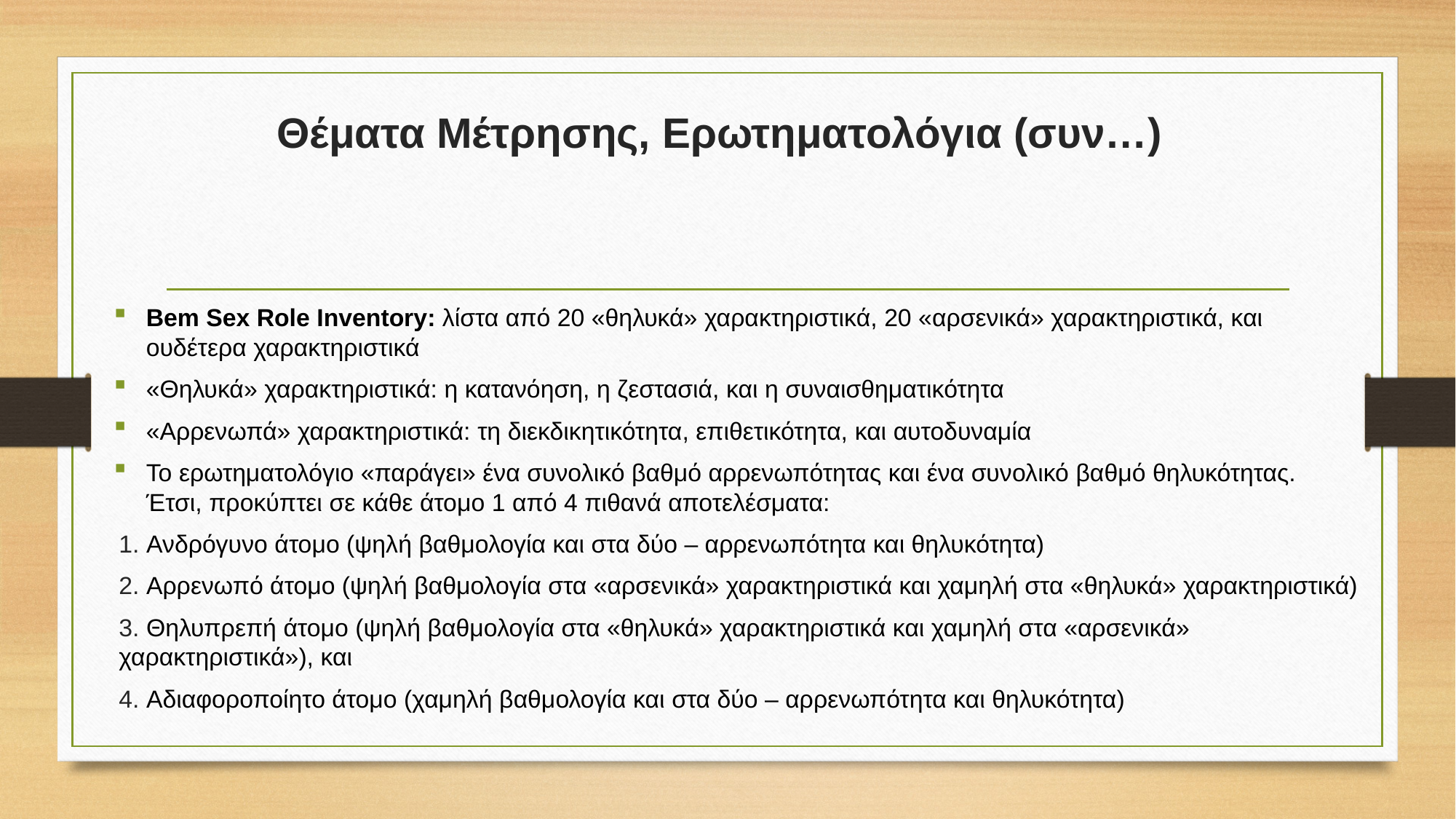

# Θέματα Μέτρησης, Ερωτηματολόγια (συν…)
Bem Sex Role Inventory: λίστα από 20 «θηλυκά» χαρακτηριστικά, 20 «αρσενικά» χαρακτηριστικά, και ουδέτερα χαρακτηριστικά
«Θηλυκά» χαρακτηριστικά: η κατανόηση, η ζεστασιά, και η συναισθηματικότητα
«Αρρενωπά» χαρακτηριστικά: τη διεκδικητικότητα, επιθετικότητα, και αυτοδυναμία
Το ερωτηματολόγιο «παράγει» ένα συνολικό βαθμό αρρενωπότητας και ένα συνολικό βαθμό θηλυκότητας. Έτσι, προκύπτει σε κάθε άτομο 1 από 4 πιθανά αποτελέσματα:
1. Ανδρόγυνο άτομο (ψηλή βαθμολογία και στα δύο – αρρενωπότητα και θηλυκότητα)
2. Αρρενωπό άτομο (ψηλή βαθμολογία στα «αρσενικά» χαρακτηριστικά και χαμηλή στα «θηλυκά» χαρακτηριστικά)
3. Θηλυπρεπή άτομο (ψηλή βαθμολογία στα «θηλυκά» χαρακτηριστικά και χαμηλή στα «αρσενικά» χαρακτηριστικά»), και
4. Αδιαφοροποίητο άτομο (χαμηλή βαθμολογία και στα δύο – αρρενωπότητα και θηλυκότητα)